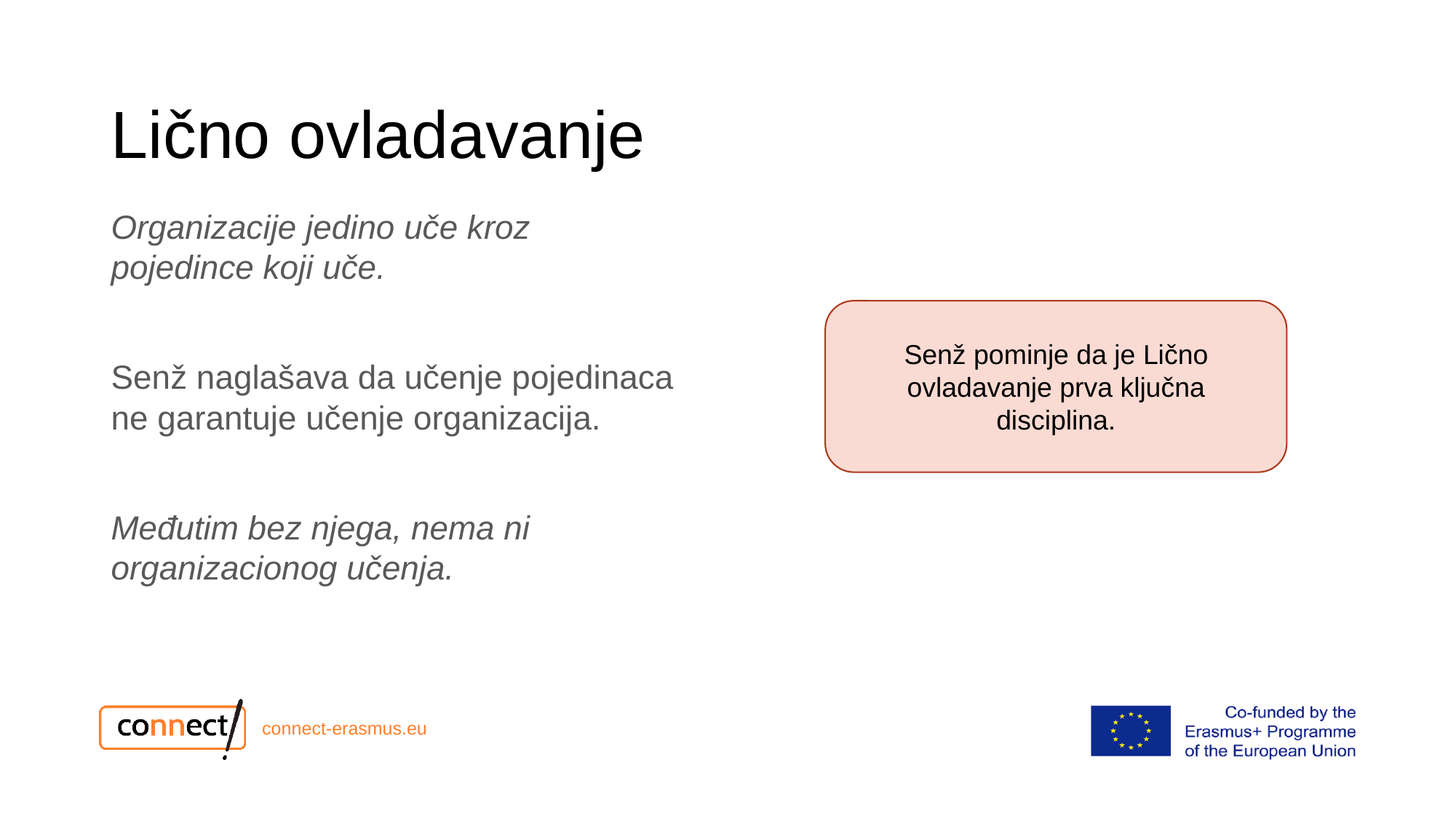

# Lično ovladavanje
Organizacije jedino uče kroz pojedince koji uče.

Senž naglašava da učenje pojedinaca ne garantuje učenje organizacija.

Međutim bez njega, nema ni organizacionog učenja.
Senž pominje da je Lično ovladavanje prva ključna disciplina.
connect-erasmus.eu